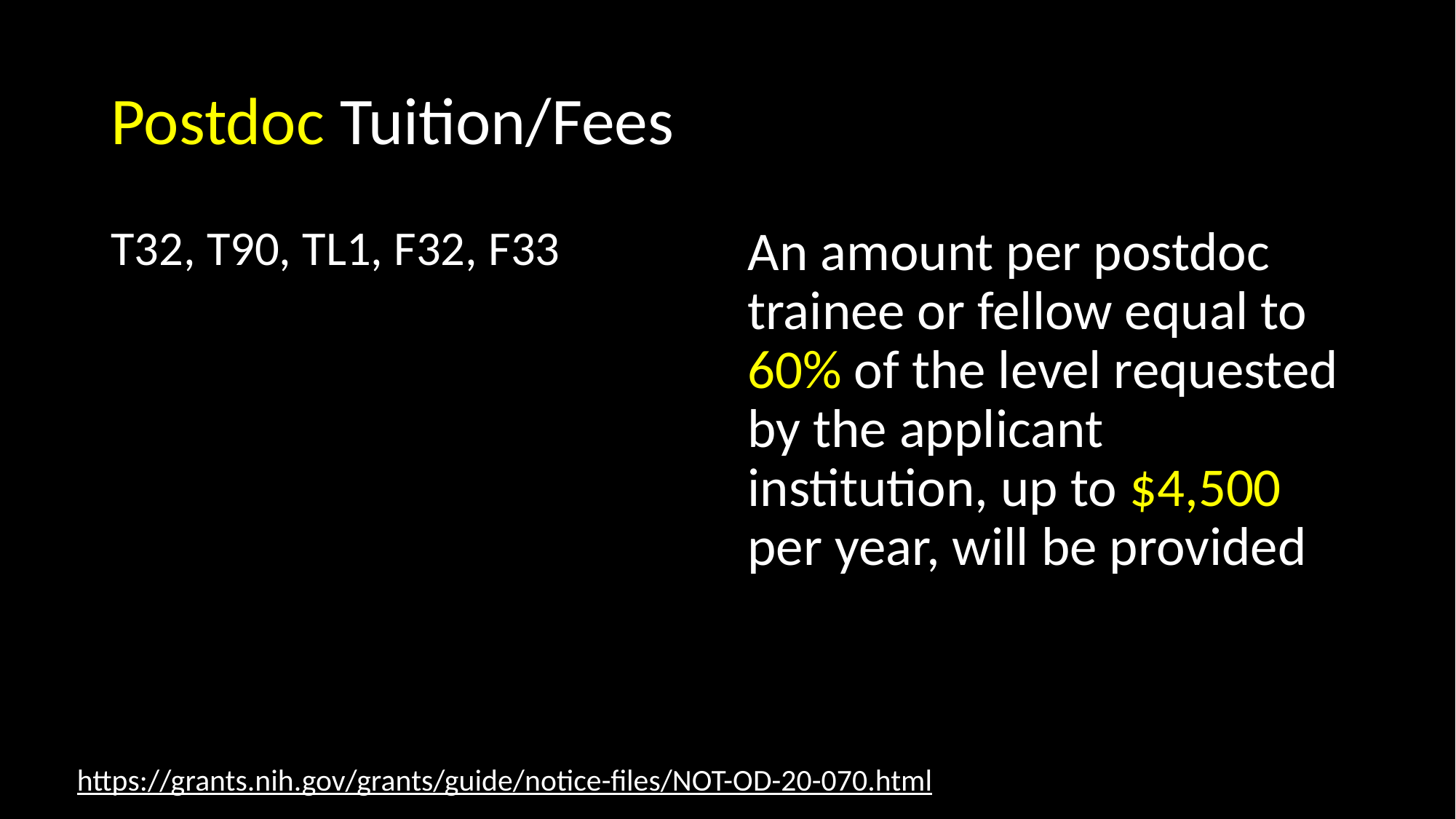

# Postdoc Tuition/Fees
T32, T90, TL1, F32, F33
An amount per postdoc trainee or fellow equal to 60% of the level requested by the applicant institution, up to $4,500 per year, will be provided
https://grants.nih.gov/grants/guide/notice-files/NOT-OD-20-070.html